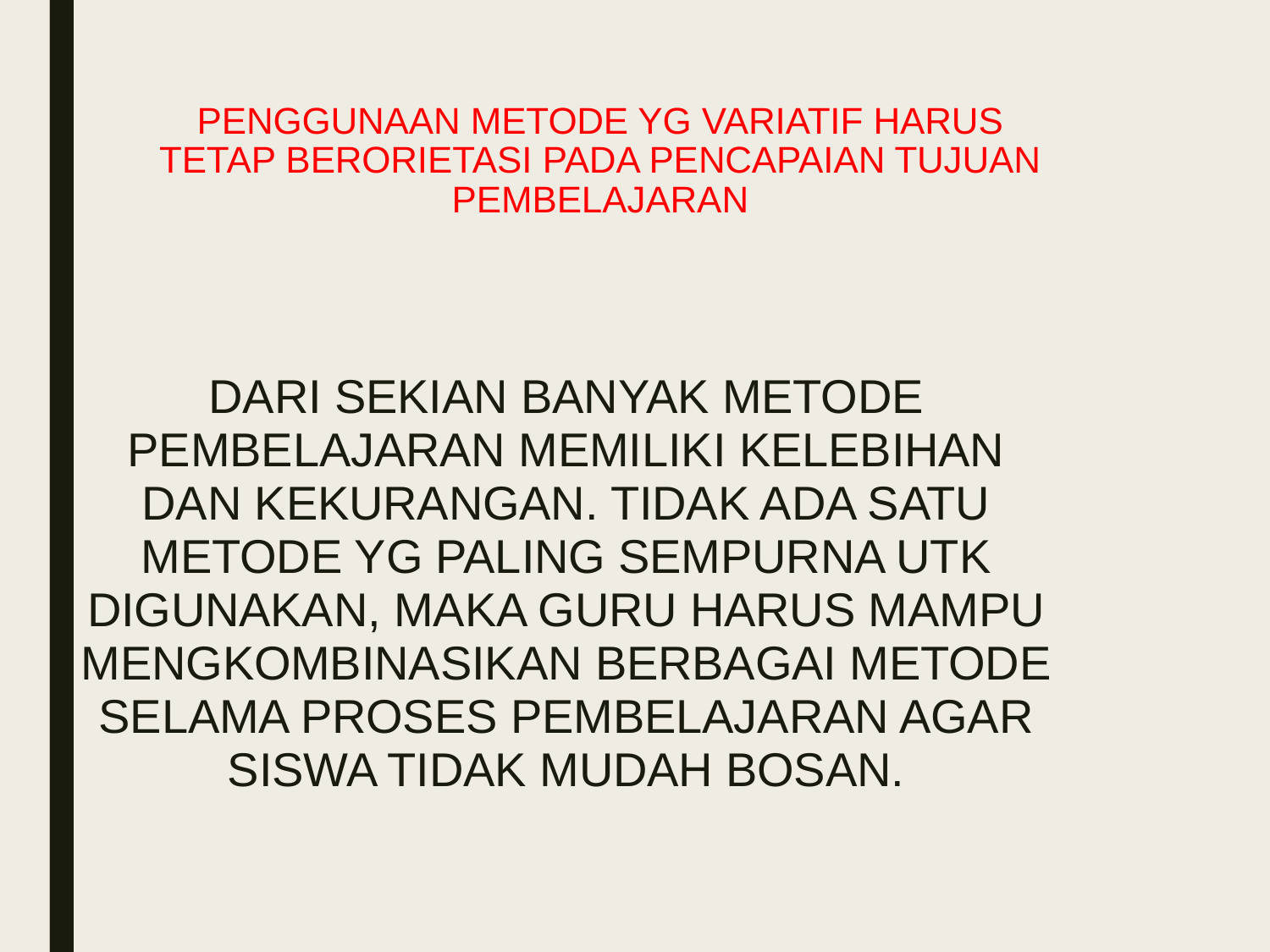

# PENGGUNAAN METODE YG VARIATIF HARUS TETAP BERORIETASI PADA PENCAPAIAN TUJUAN PEMBELAJARAN

DARI SEKIAN BANYAK METODE PEMBELAJARAN MEMILIKI KELEBIHAN DAN KEKURANGAN. TIDAK ADA SATU METODE YG PALING SEMPURNA UTK DIGUNAKAN, MAKA GURU HARUS MAMPU MENGKOMBINASIKAN BERBAGAI METODE SELAMA PROSES PEMBELAJARAN AGAR SISWA TIDAK MUDAH BOSAN.